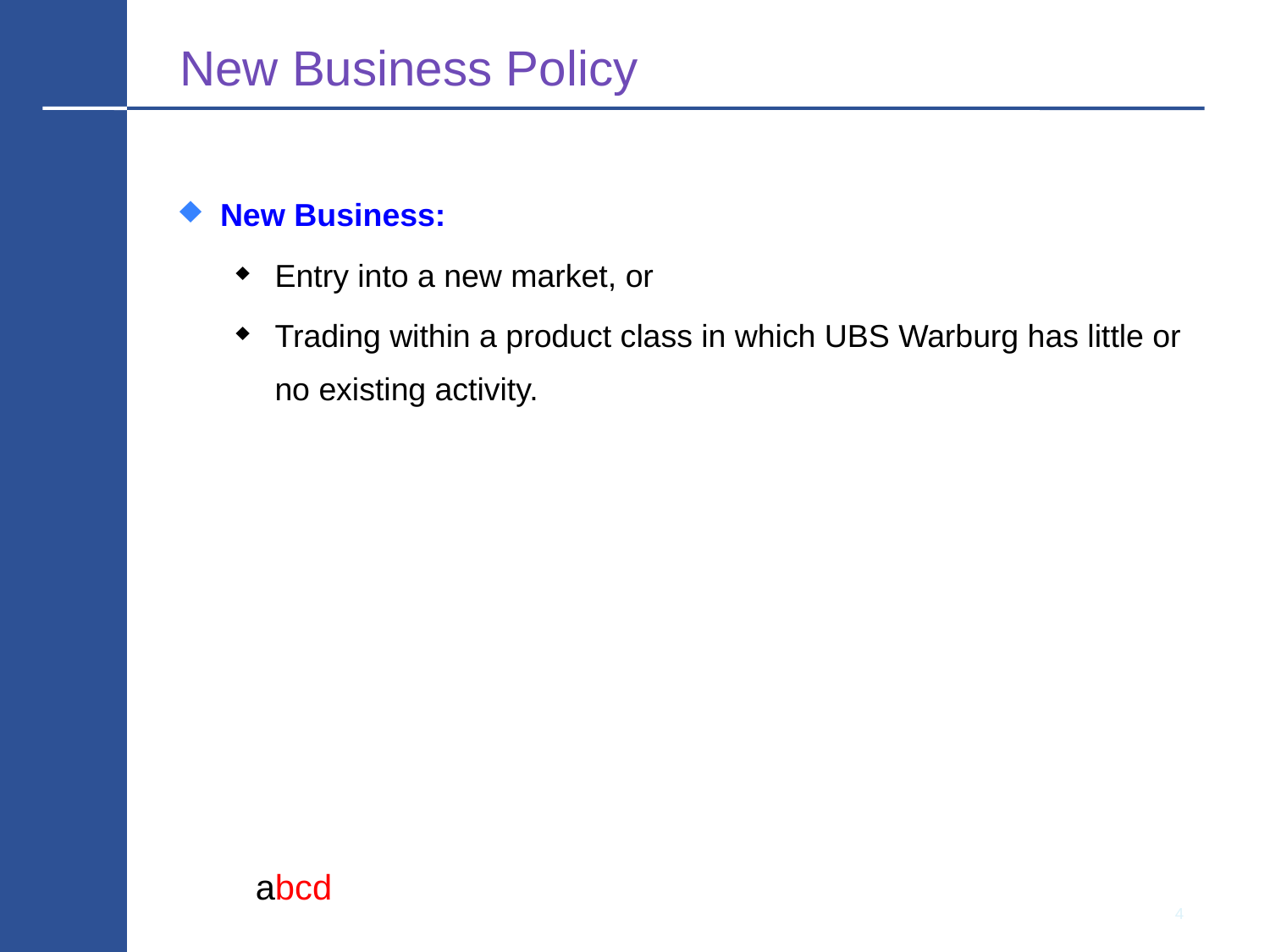

# New Business Policy
New Business:
Entry into a new market, or
Trading within a product class in which UBS Warburg has little or no existing activity.

4